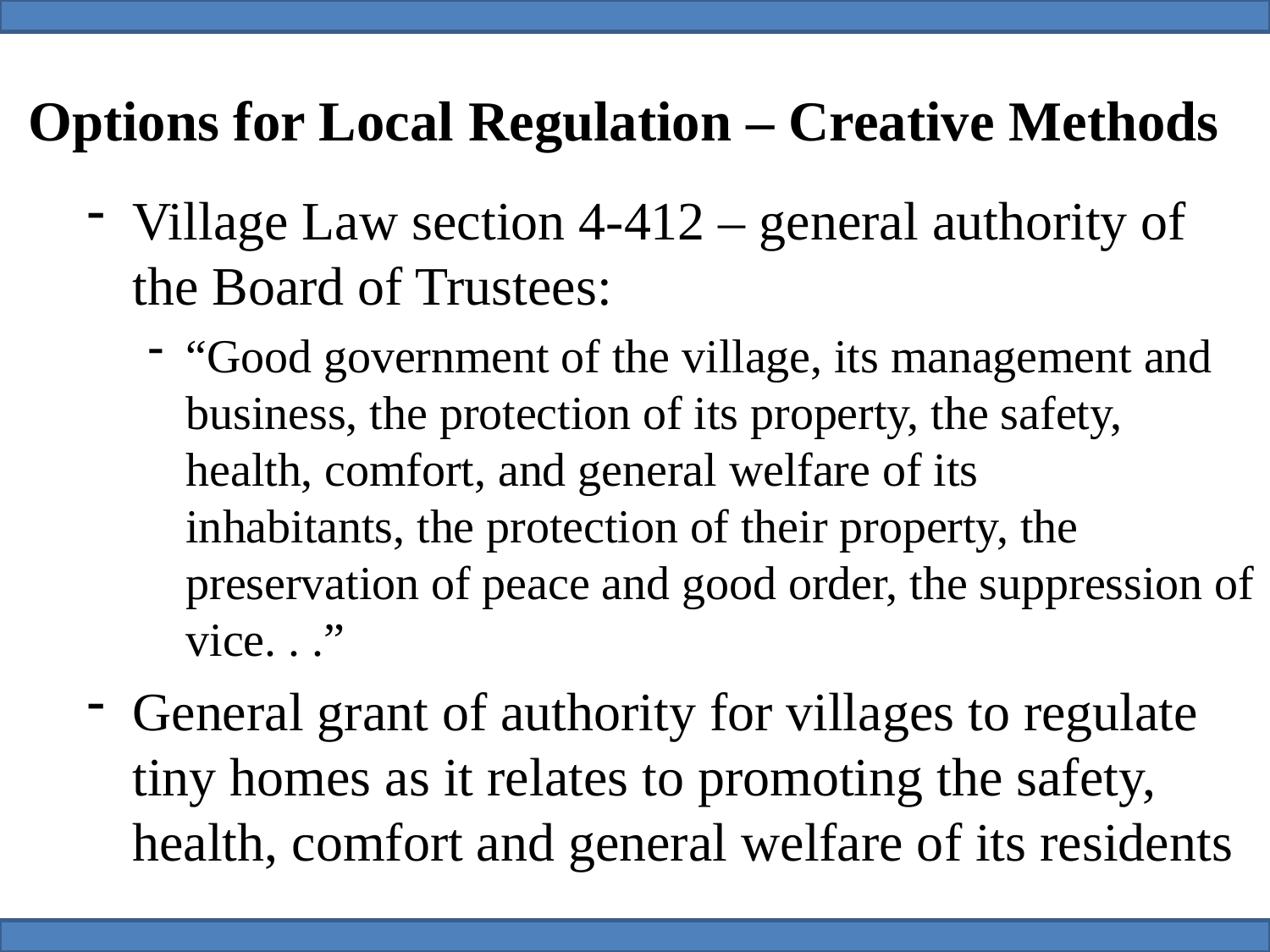

# Options for Local Regulation – Creative Methods
Village Law section 4-412 – general authority of the Board of Trustees:
“Good government of the village, its management and business, the protection of its property, the safety, health, comfort, and general welfare of its
inhabitants, the protection of their property, the preservation of peace and good order, the suppression of vice. . .”
General grant of authority for villages to regulate tiny homes as it relates to promoting the safety, health, comfort and general welfare of its residents